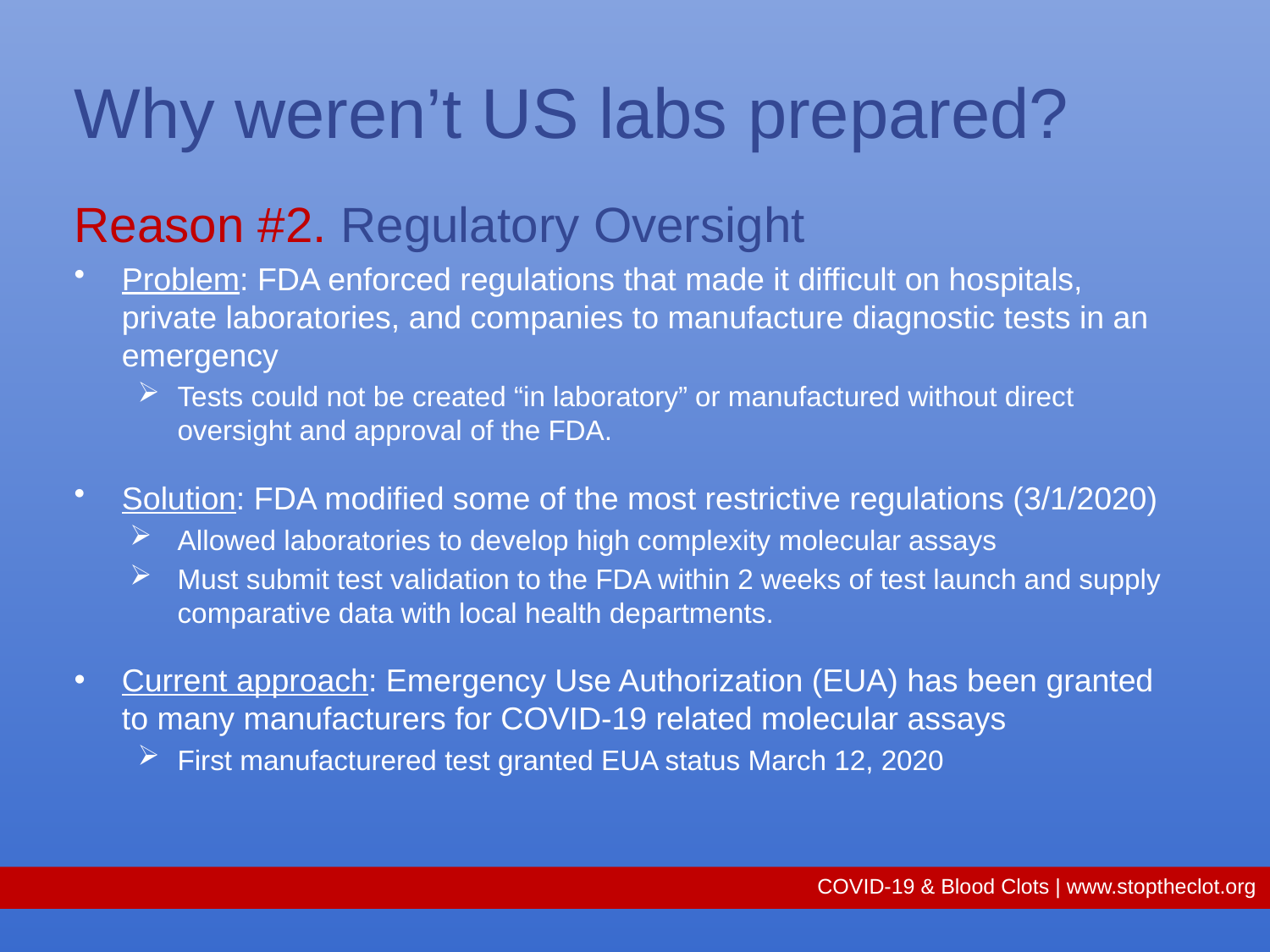

# Why weren’t US labs prepared?
Reason #2. Regulatory Oversight
Problem: FDA enforced regulations that made it difficult on hospitals, private laboratories, and companies to manufacture diagnostic tests in an emergency
Tests could not be created “in laboratory” or manufactured without direct oversight and approval of the FDA.

Solution: FDA modified some of the most restrictive regulations (3/1/2020)
Allowed laboratories to develop high complexity molecular assays
Must submit test validation to the FDA within 2 weeks of test launch and supply comparative data with local health departments.

Current approach: Emergency Use Authorization (EUA) has been granted to many manufacturers for COVID-19 related molecular assays
First manufacturered test granted EUA status March 12, 2020
COVID-19 & Blood Clots | www.stoptheclot.org